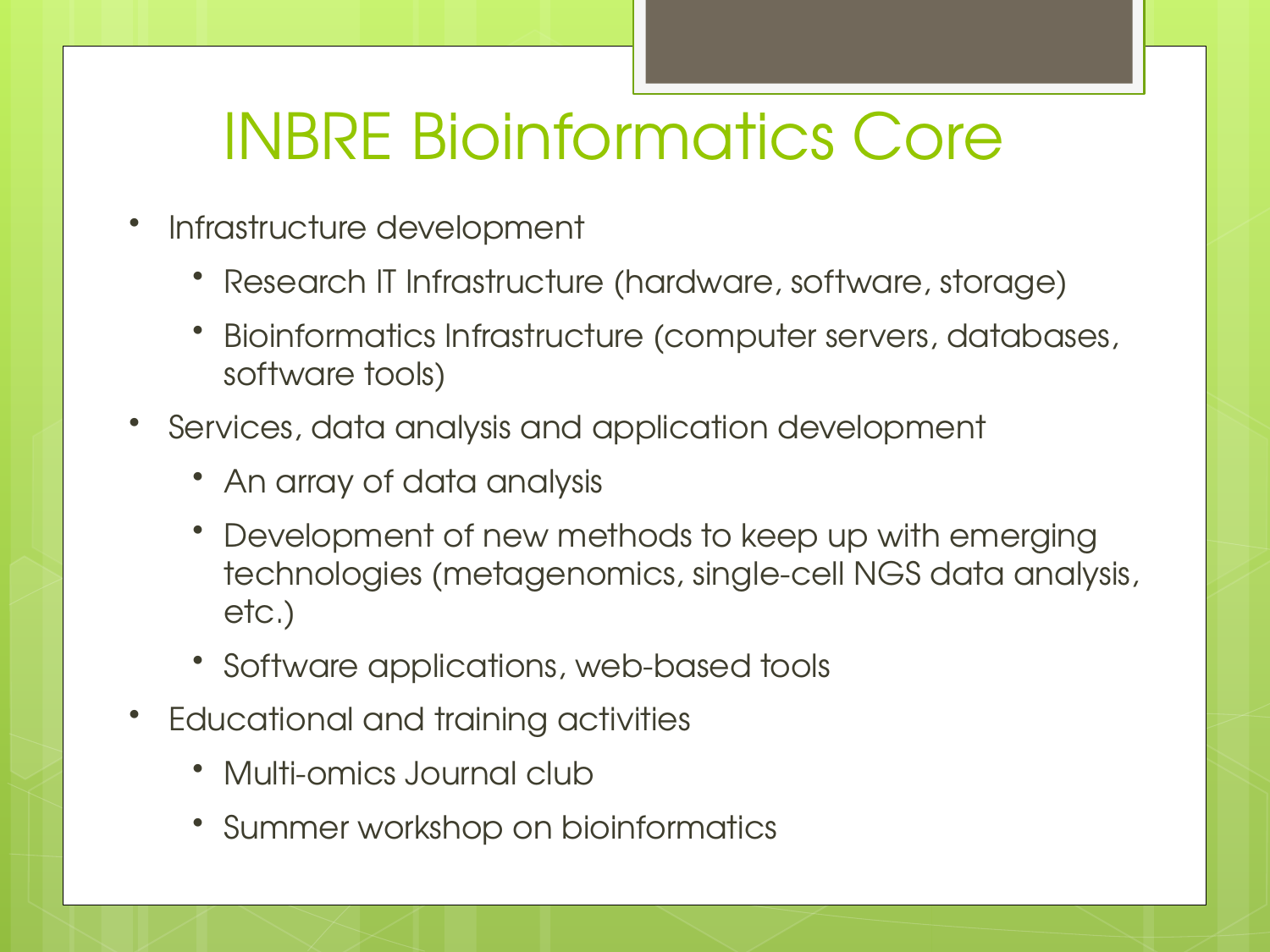

INBRE Bioinformatics Core
Infrastructure development
Research IT Infrastructure (hardware, software, storage)
Bioinformatics Infrastructure (computer servers, databases, software tools)
Services, data analysis and application development
An array of data analysis
Development of new methods to keep up with emerging technologies (metagenomics, single-cell NGS data analysis, etc.)
Software applications, web-based tools
Educational and training activities
Multi-omics Journal club
Summer workshop on bioinformatics